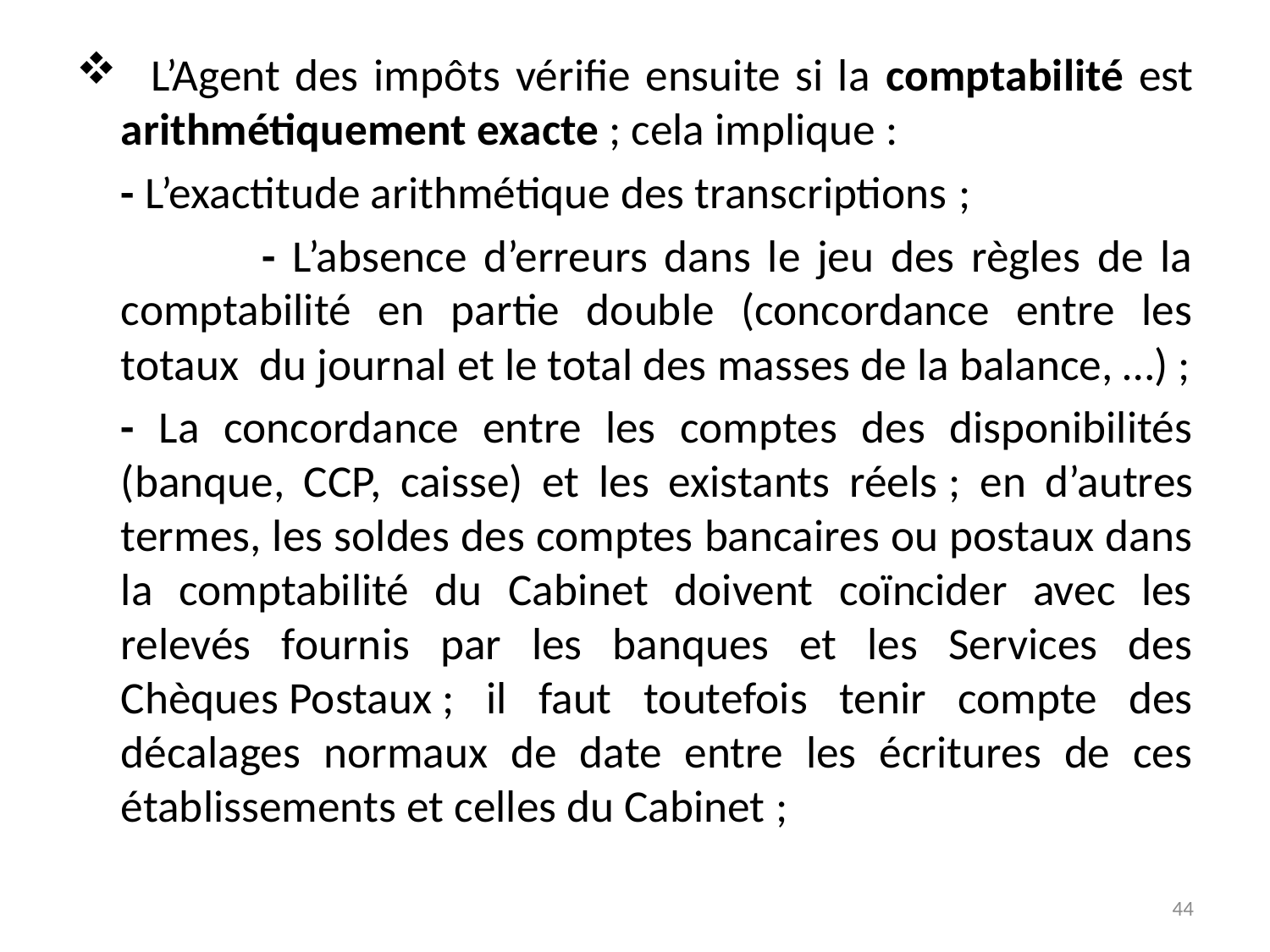

L’Agent des impôts vérifie ensuite si la comptabilité est arithmétiquement exacte ; cela implique :
		- L’exactitude arithmétique des transcriptions ;
      	- L’absence d’erreurs dans le jeu des règles de la comptabilité en partie double (concordance entre les totaux  du journal et le total des masses de la balance, …) ;
		- La concordance entre les comptes des disponibilités (banque, CCP, caisse) et les existants réels ; en d’autres termes, les soldes des comptes bancaires ou postaux dans la comptabilité du Cabinet doivent coïncider avec les relevés fournis par les banques et les Services des Chèques Postaux ; il faut toutefois tenir compte des décalages normaux de date entre les écritures de ces établissements et celles du Cabinet ;

44